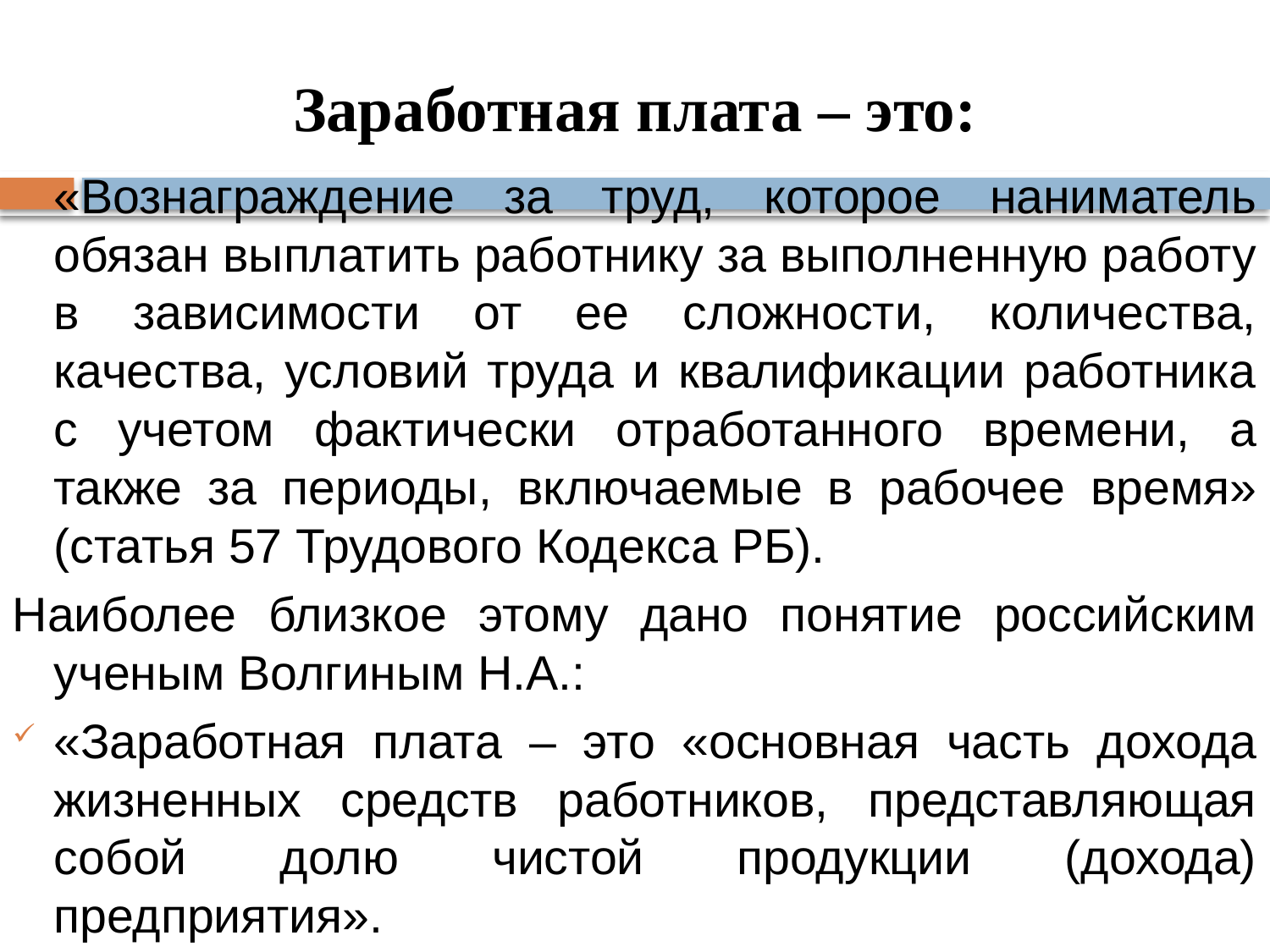

# Заработная плата – это:
«Вознаграждение за труд, которое наниматель обязан выплатить работнику за выполненную работу в зависимости от ее сложности, количества, качества, условий труда и квалификации работника с учетом фактически отработанного времени, а также за периоды, включаемые в рабочее время» (статья 57 Трудового Кодекса РБ).
Наиболее близкое этому дано понятие российским ученым Волгиным Н.А.:
«Заработная плата – это «основная часть дохода жизненных средств работников, представляющая собой долю чистой продукции (дохода) предприятия».